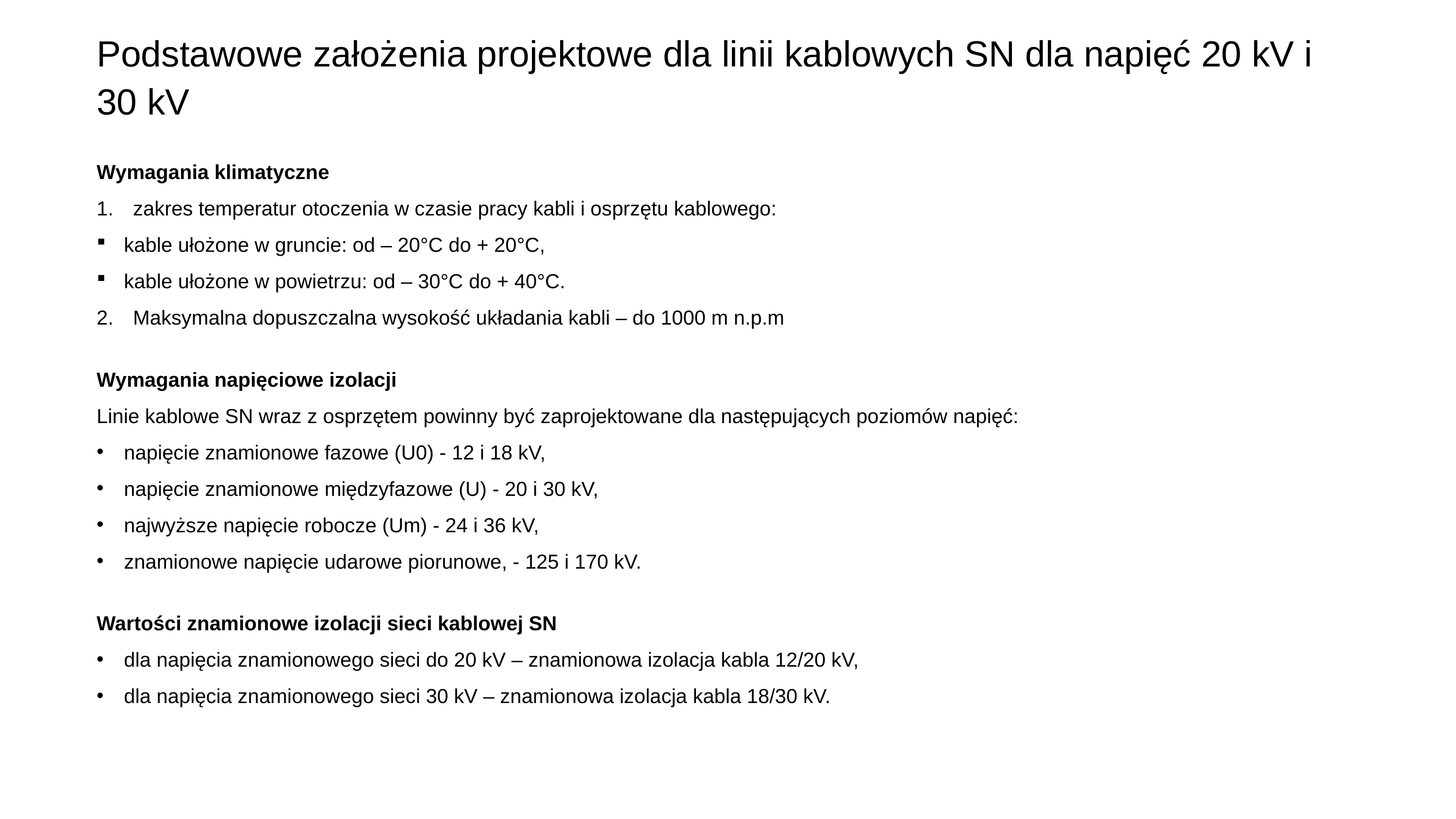

Podstawowe założenia projektowe dla linii kablowych SN dla napięć 20 kV i 30 kV
Wymagania klimatyczne
zakres temperatur otoczenia w czasie pracy kabli i osprzętu kablowego:
kable ułożone w gruncie: od – 20°C do + 20°C,
kable ułożone w powietrzu: od – 30°C do + 40°C.
Maksymalna dopuszczalna wysokość układania kabli – do 1000 m n.p.m
Wymagania napięciowe izolacji
Linie kablowe SN wraz z osprzętem powinny być zaprojektowane dla następujących poziomów napięć:
napięcie znamionowe fazowe (U0) - 12 i 18 kV,
napięcie znamionowe międzyfazowe (U) - 20 i 30 kV,
najwyższe napięcie robocze (Um) - 24 i 36 kV,
znamionowe napięcie udarowe piorunowe, - 125 i 170 kV.
Wartości znamionowe izolacji sieci kablowej SN
dla napięcia znamionowego sieci do 20 kV – znamionowa izolacja kabla 12/20 kV,
dla napięcia znamionowego sieci 30 kV – znamionowa izolacja kabla 18/30 kV.